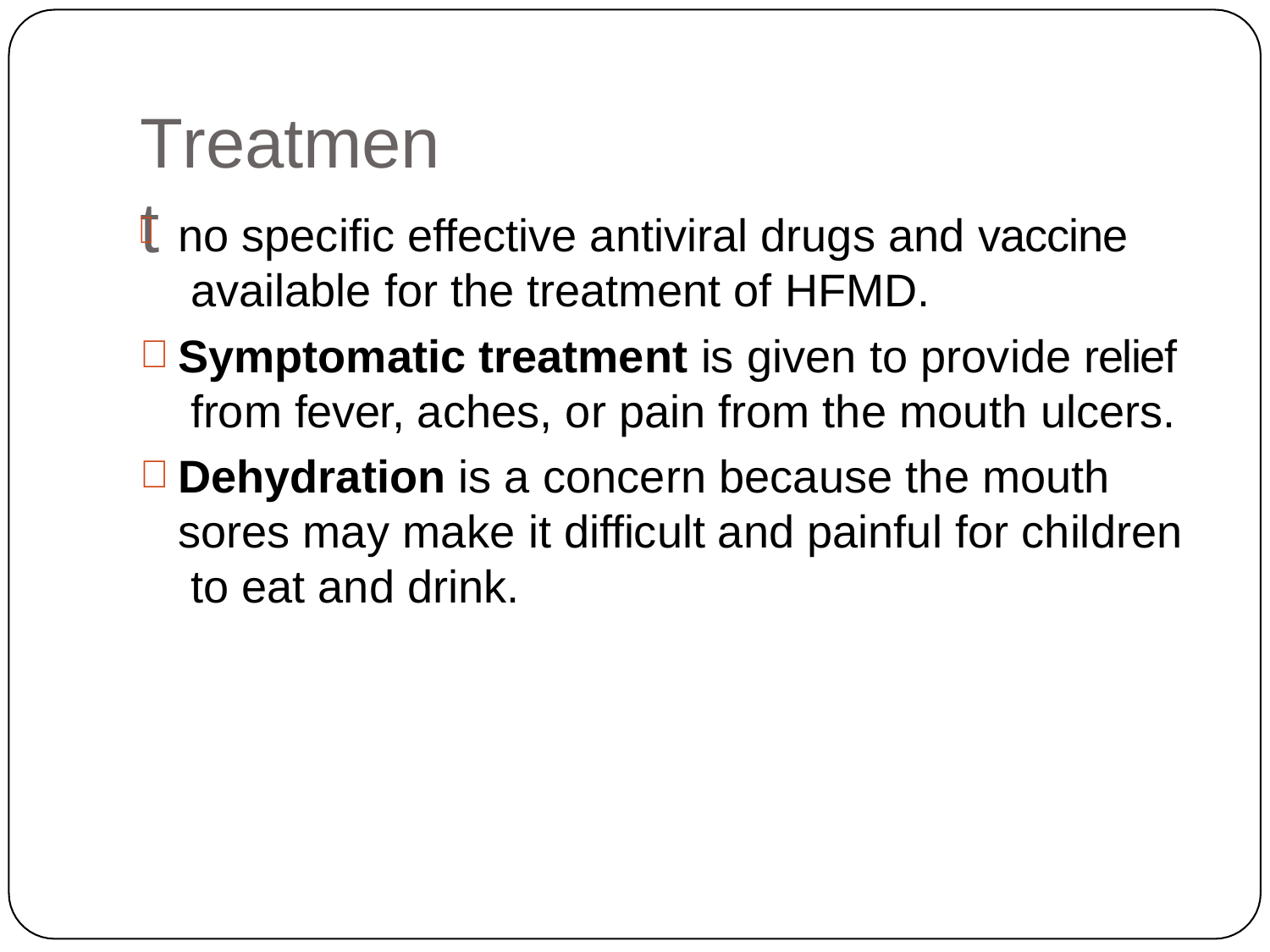

# Treatment
no specific effective antiviral drugs and vaccine  available for the treatment of HFMD.
Symptomatic treatment is given to provide relief  from fever, aches, or pain from the mouth ulcers.
Dehydration is a concern because the mouth  sores may make it difficult and painful for children  to eat and drink.